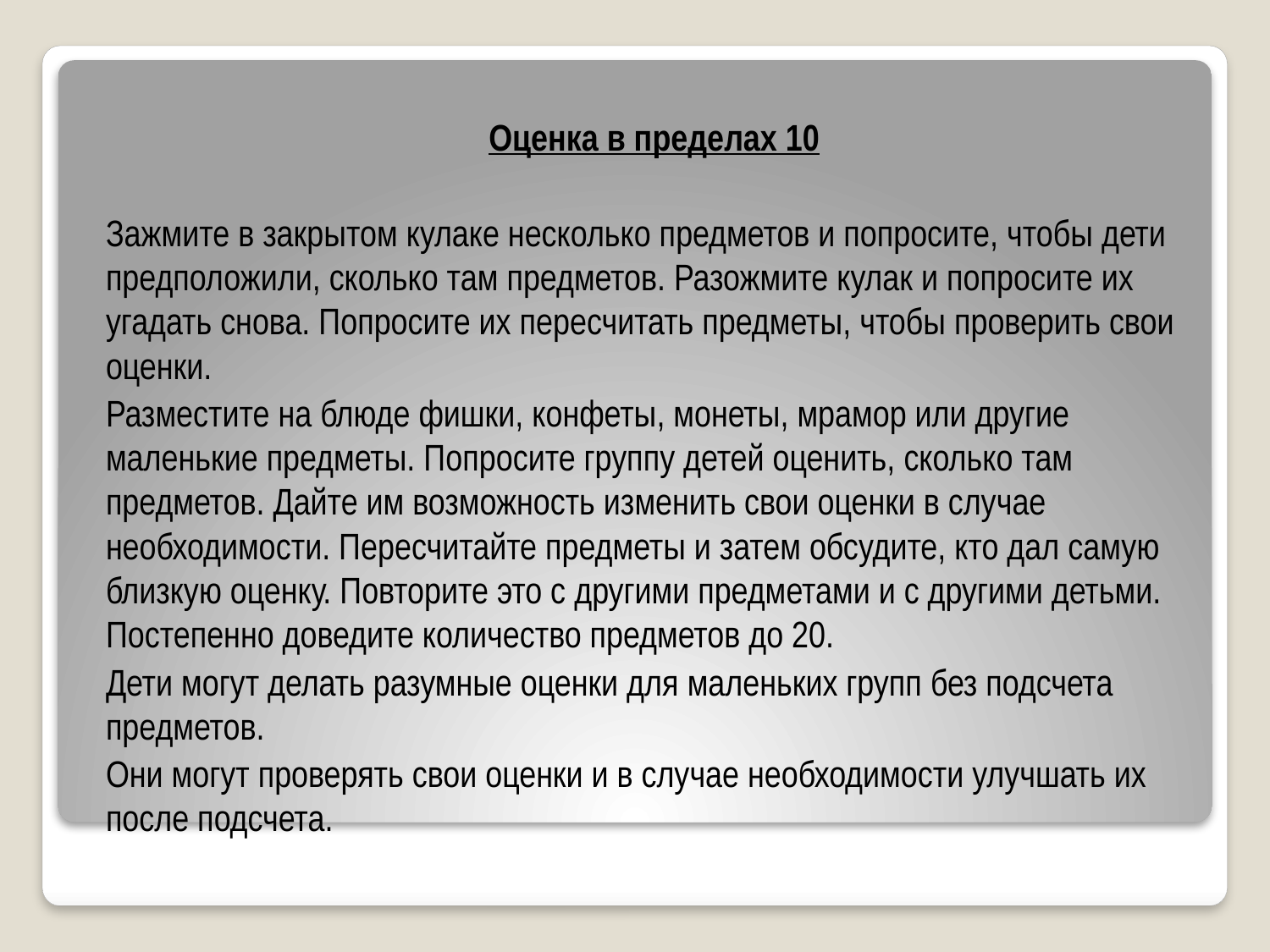

Оценка в пределах 10

	Зажмите в закрытом кулаке несколько предметов и попросите, чтобы дети предположили, сколько там предметов. Разожмите кулак и попросите их угадать снова. Попросите их пересчитать предметы, чтобы проверить свои оценки.
	Разместите на блюде фишки, конфеты, монеты, мрамор или другие маленькие предметы. Попросите группу детей оценить, сколько там предметов. Дайте им возможность изменить свои оценки в случае необходимости. Пересчитайте предметы и затем обсудите, кто дал самую близкую оценку. Повторите это с другими предметами и с другими детьми. Постепенно доведите количество предметов до 20.
	Дети могут делать разумные оценки для маленьких групп без подсчета предметов.
	Они могут проверять свои оценки и в случае необходимости улучшать их после подсчета.